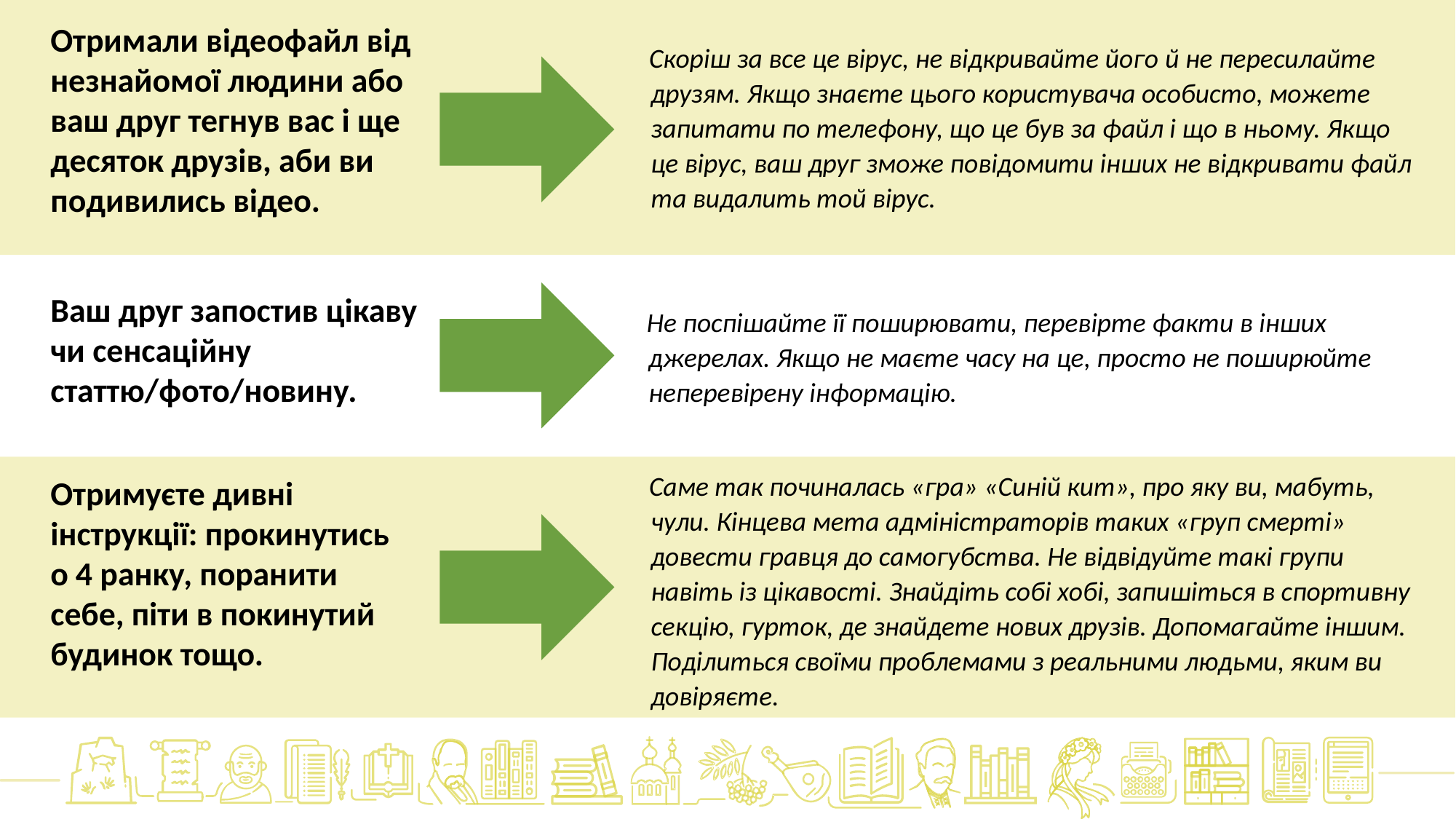

Отримали відеофайл від незнайомої людини або ваш друг тегнув вас і ще десяток друзів, аби ви подивились відео.
Скоріш за все це вірус, не відкривайте його й не пересилайте друзям. Якщо знаєте цього користувача особисто, можете запитати по телефону, що це був за файл і що в ньому. Якщо це вірус, ваш друг зможе повідомити інших не відкривати файл та видалить той вірус.

Ваш друг запостив цікаву чи сенсаційну статтю/фото/новину.
Не поспішайте її поширювати, перевірте факти в інших джерелах. Якщо не маєте часу на це, просто не поширюйте неперевірену інформацію.

Саме так починалась «гра» «Синій кит», про яку ви, мабуть, чули. Кінцева мета адміністраторів таких «груп смерті» довести гравця до самогубства. Не відвідуйте такі групи навіть із цікавості. Знайдіть собі хобі, запишіться в спортивну секцію, гурток, де знайдете нових друзів. Допомагайте іншим. Поділиться своїми проблемами з реальними людьми, яким ви довіряєте.

Отримуєте дивні інструкції: прокинутись о 4 ранку, поранити себе, піти в покинутий будинок тощо.